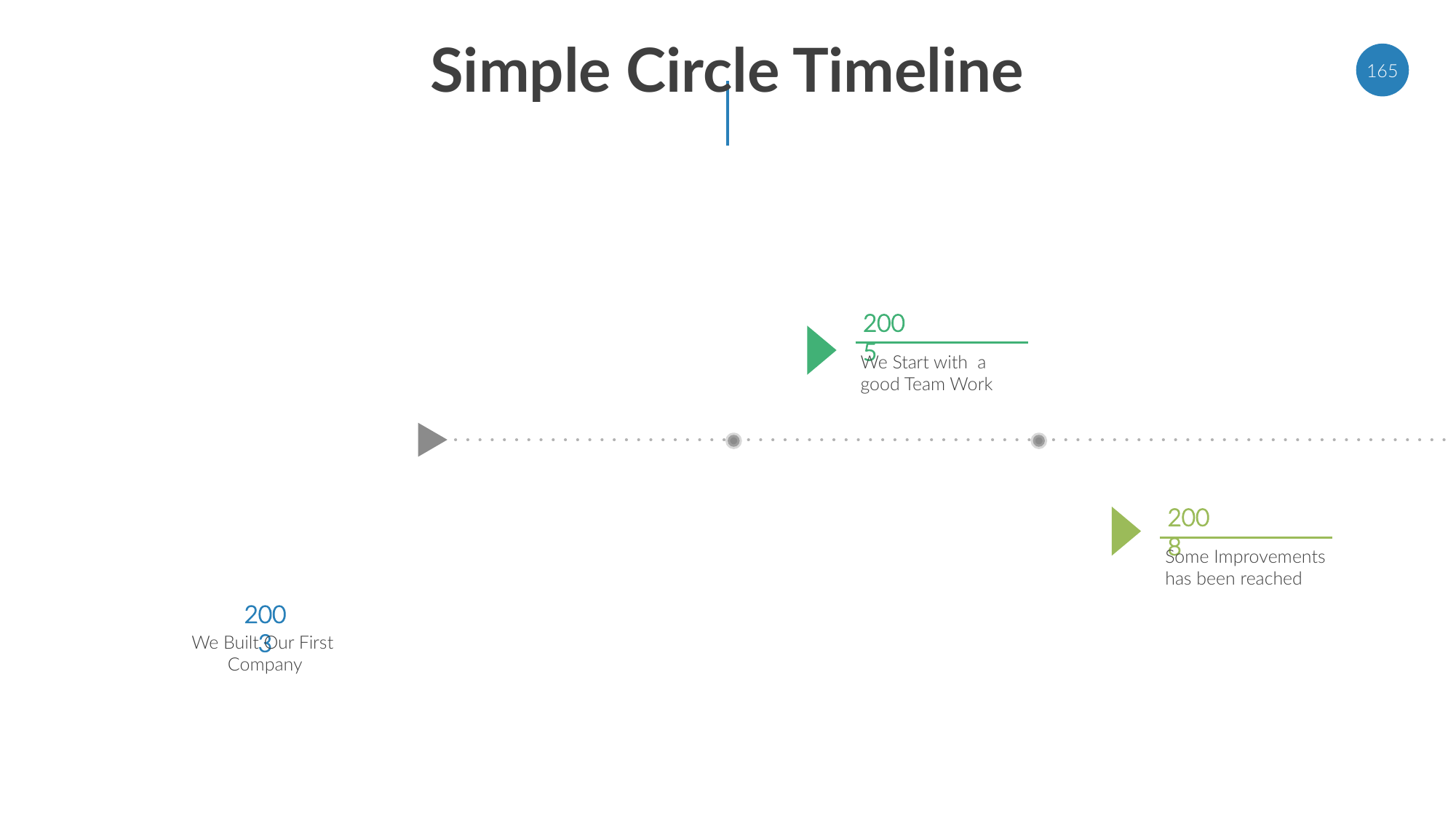

# Simple Circle Timeline
165

2005
We Start with  a good Team Work

2008
Some Improvements has been reached

2003
We Built Our First
Company